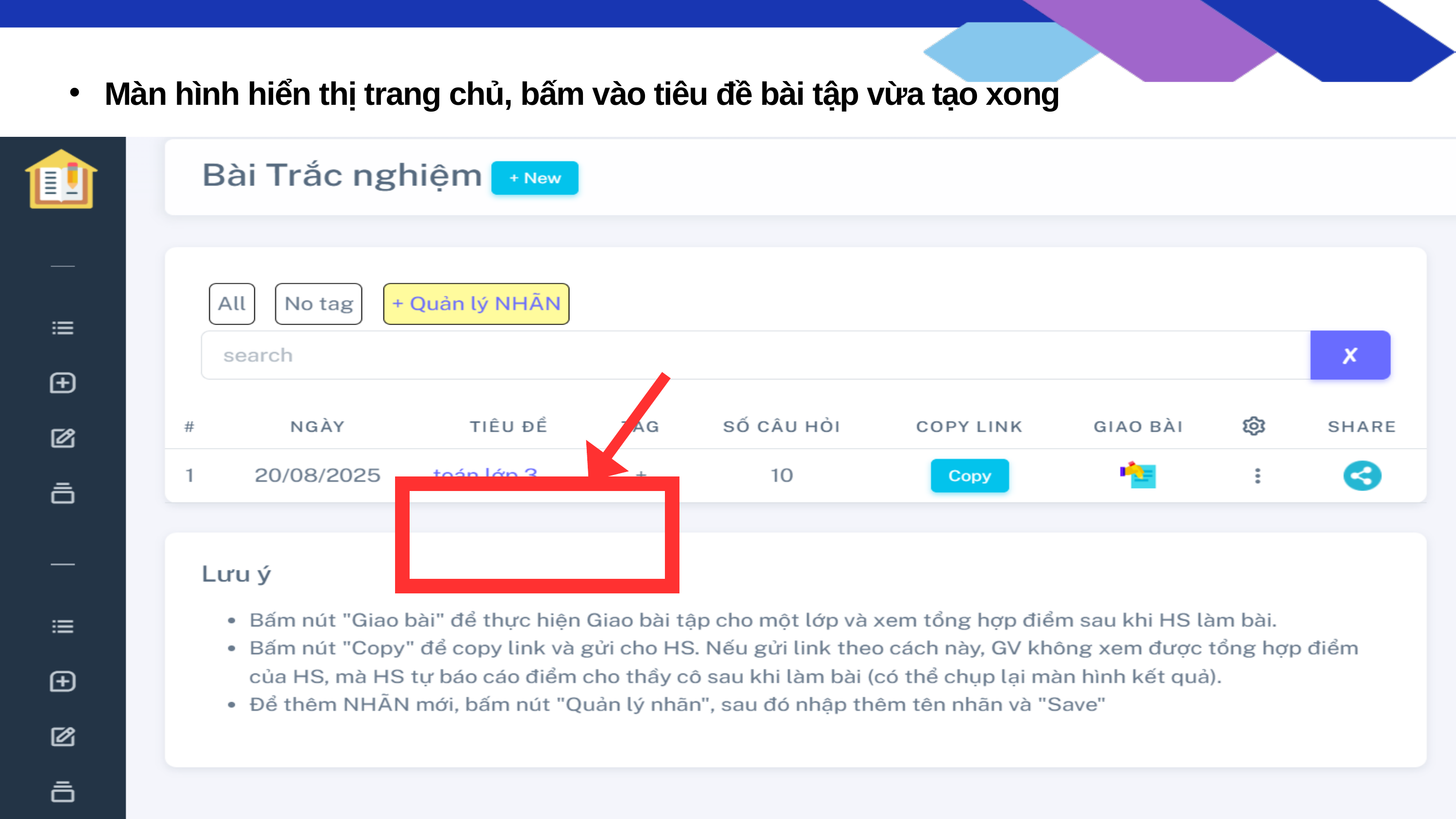

Màn hình hiển thị trang chủ, bấm vào tiêu đề bài tập vừa tạo xong